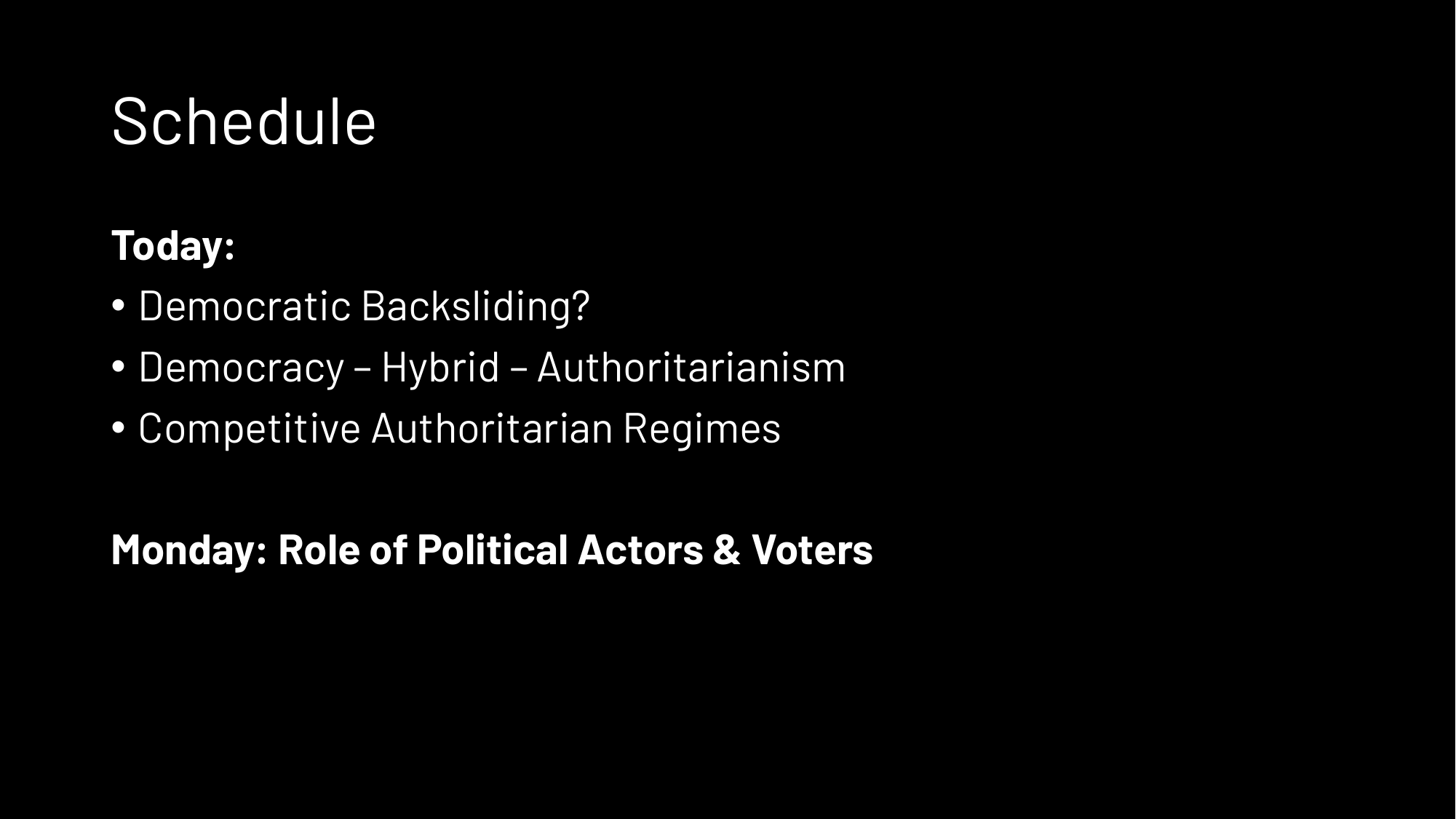

# Schedule
Today:
Democratic Backsliding?
Democracy – Hybrid – Authoritarianism
Competitive Authoritarian Regimes

Monday: Role of Political Actors & Voters